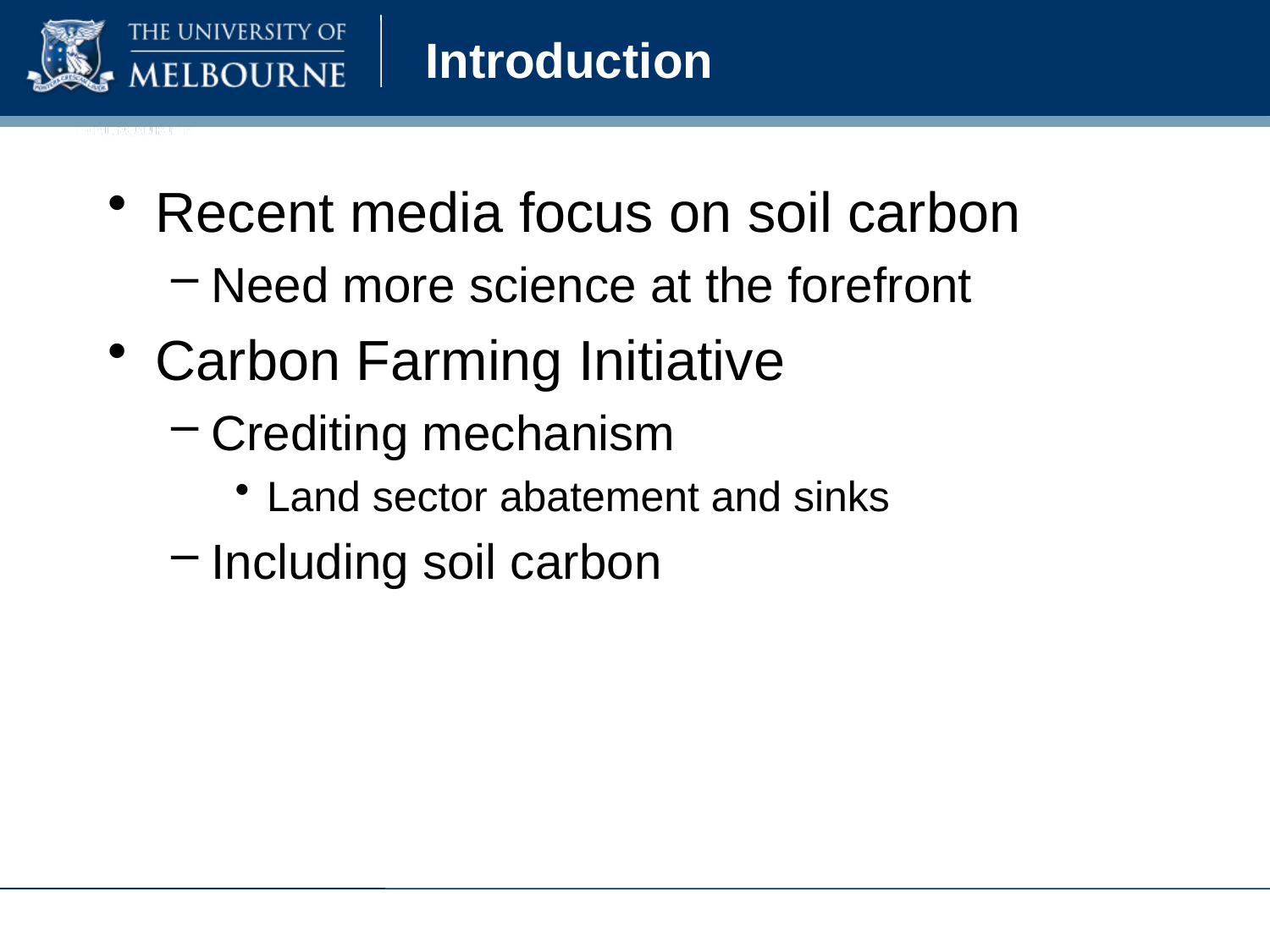

# Introduction
Recent media focus on soil carbon
Need more science at the forefront
Carbon Farming Initiative
Crediting mechanism
Land sector abatement and sinks
Including soil carbon